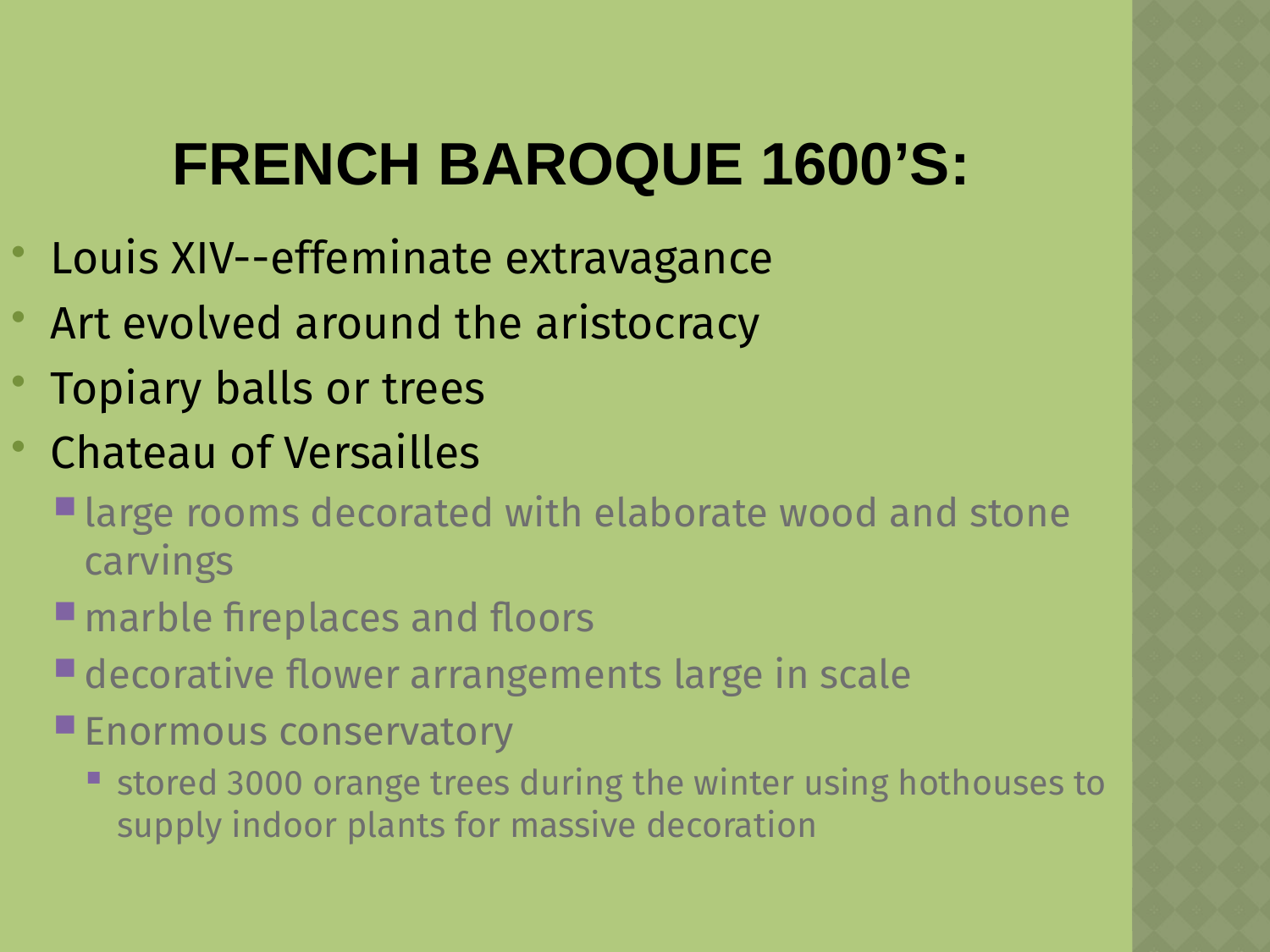

French Baroque 1600’s:
Louis XIV--effeminate extravagance
Art evolved around the aristocracy
Topiary balls or trees
Chateau of Versailles
large rooms decorated with elaborate wood and stone carvings
marble fireplaces and floors
decorative flower arrangements large in scale
Enormous conservatory
stored 3000 orange trees during the winter using hothouses to supply indoor plants for massive decoration